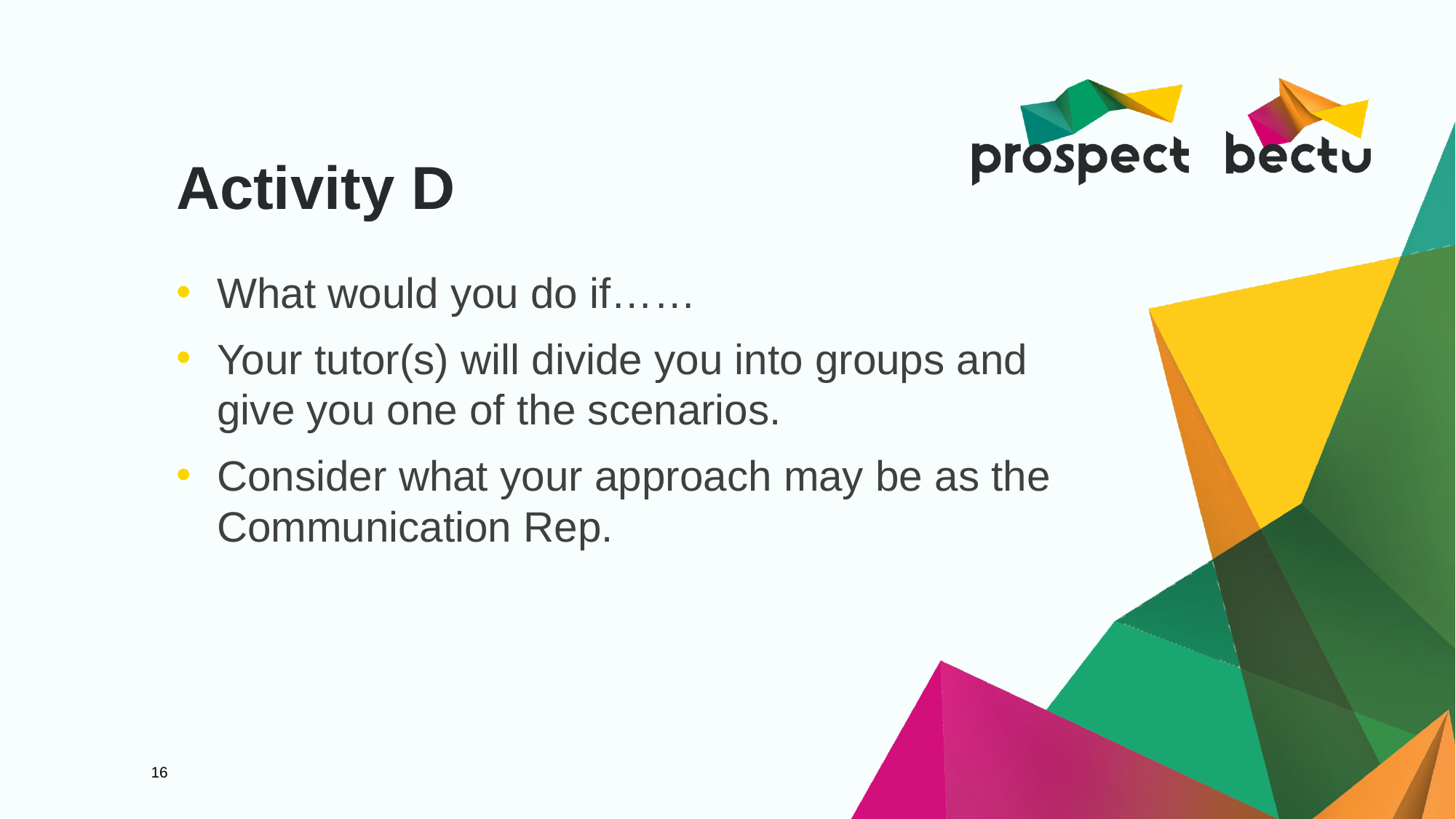

# Activity D
What would you do if……
Your tutor(s) will divide you into groups and give you one of the scenarios.
Consider what your approach may be as the Communication Rep.